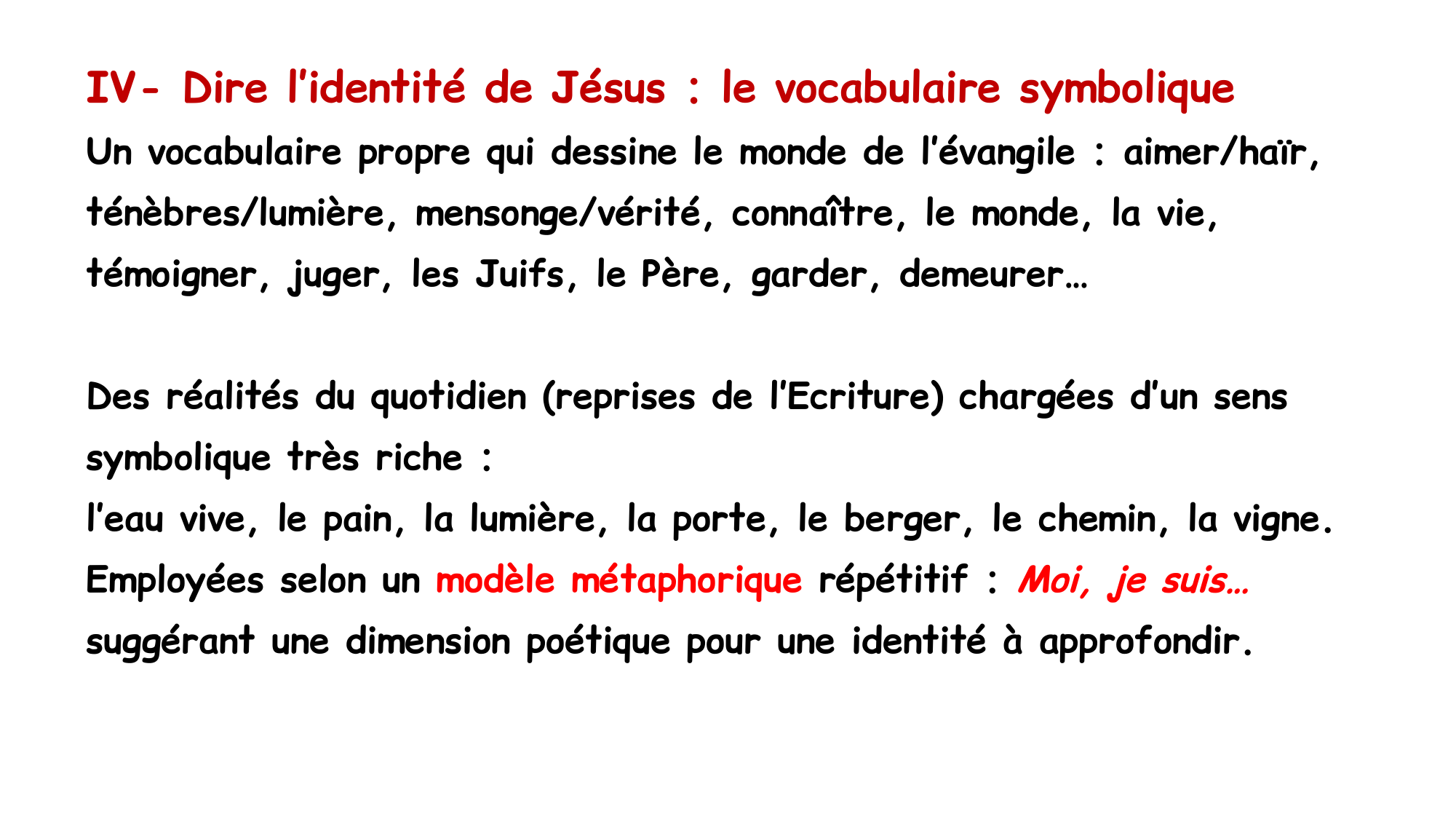

IV- Dire l’identité de Jésus : le vocabulaire symbolique
Un vocabulaire propre qui dessine le monde de l’évangile : aimer/haïr, ténèbres/lumière, mensonge/vérité, connaître, le monde, la vie, témoigner, juger, les Juifs, le Père, garder, demeurer…
Des réalités du quotidien (reprises de l’Ecriture) chargées d’un sens symbolique très riche :
l’eau vive, le pain, la lumière, la porte, le berger, le chemin, la vigne.
Employées selon un modèle métaphorique répétitif : Moi, je suis…
suggérant une dimension poétique pour une identité à approfondir.